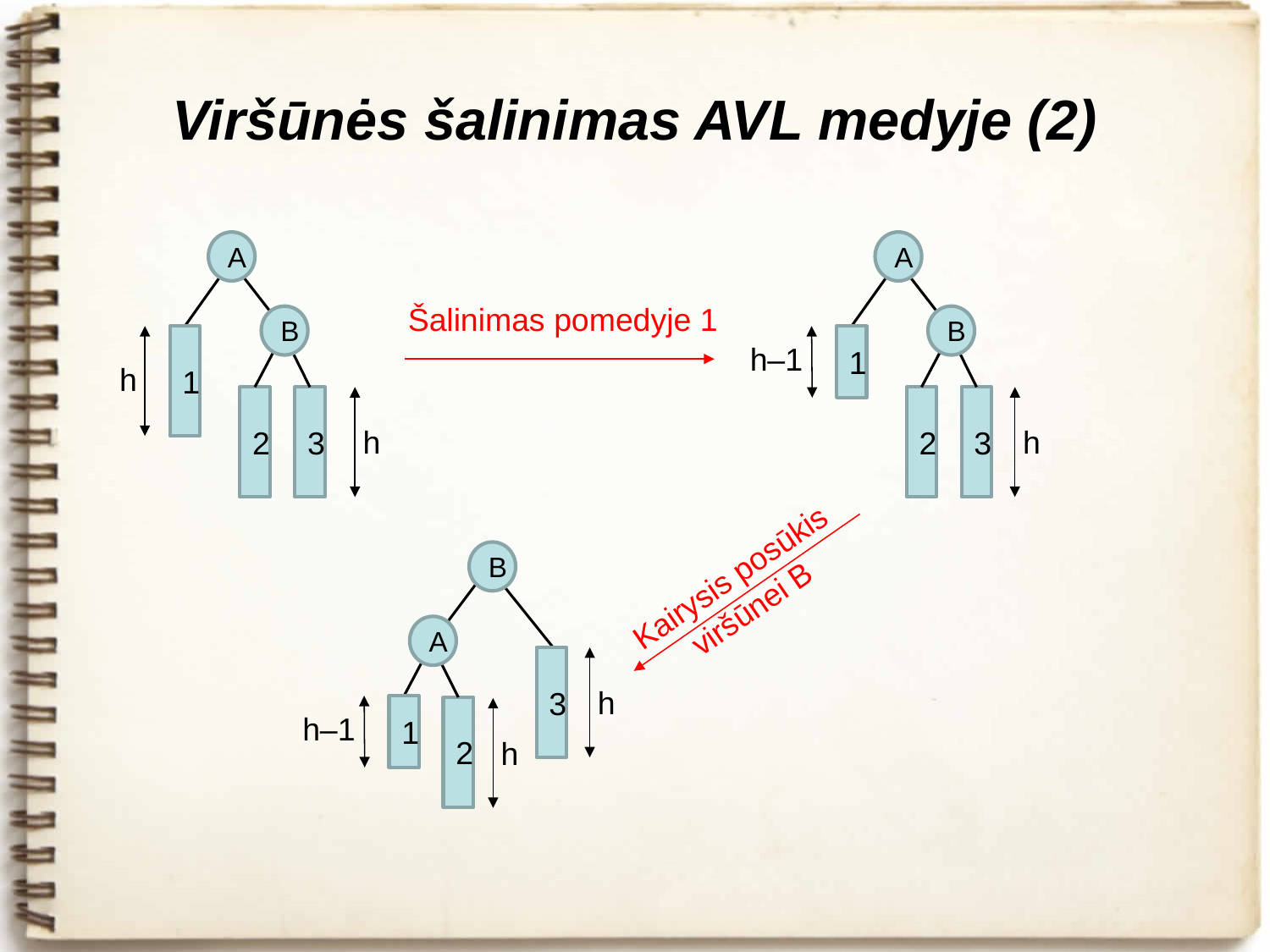

# Viršūnės šalinimas AVL medyje (2)
A
A
Šalinimas pomedyje 1
B
B
1
1
h–1
h
2
3
2
3
h
h
B
Kairysis posūkis viršūnei B
A
3
h
1
2
h–1
h